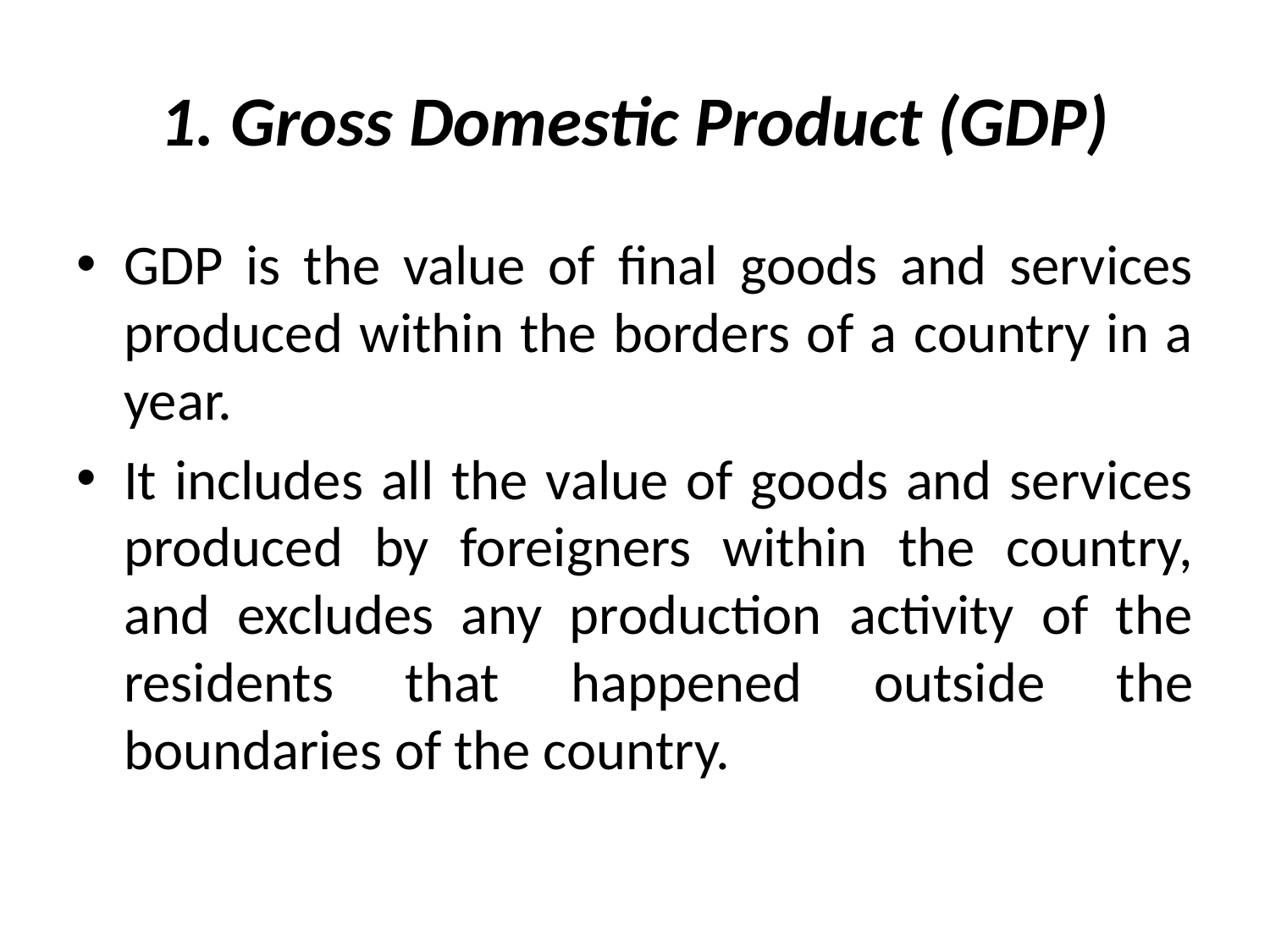

# 1. Gross Domestic Product (GDP)
GDP is the value of final goods and services produced within the borders of a country in a year.
It includes all the value of goods and services produced by foreigners within the country, and excludes any production activity of the residents that happened outside the boundaries of the country.